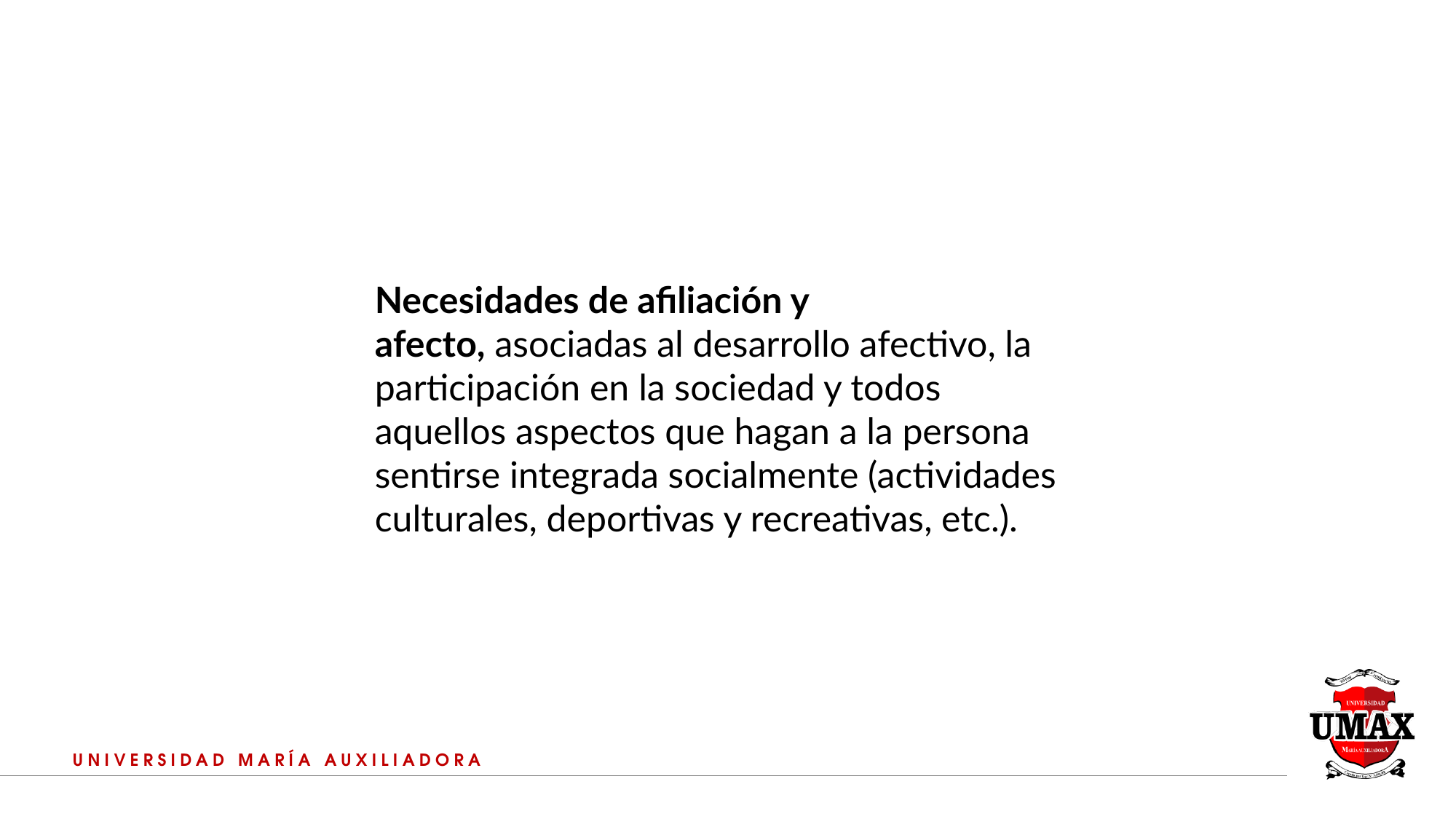

Necesidades de afiliación y afecto, asociadas al desarrollo afectivo, la participación en la sociedad y todos aquellos aspectos que hagan a la persona sentirse integrada socialmente (actividades culturales, deportivas y recreativas, etc.).